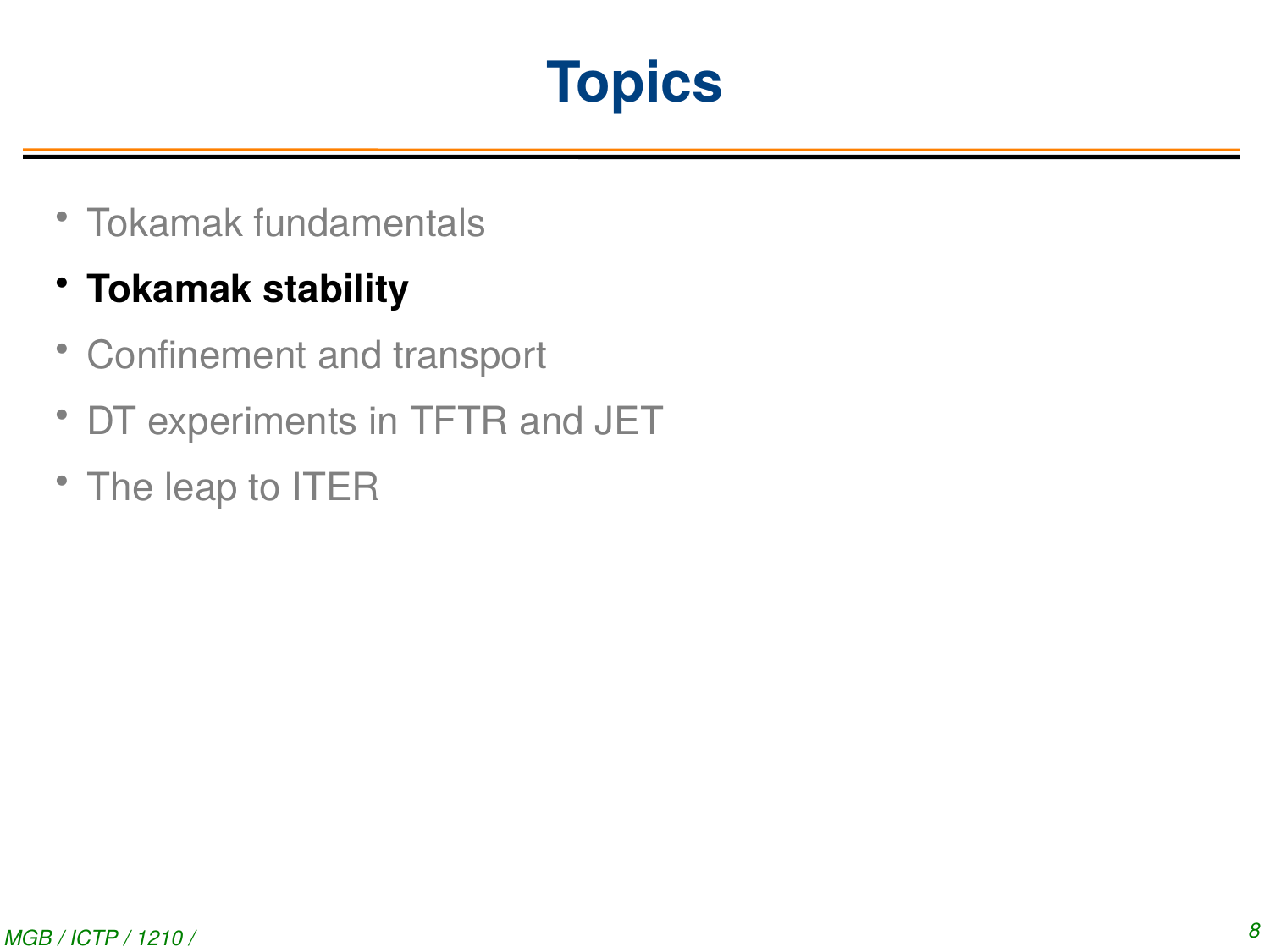

# Topics
Tokamak fundamentals
Tokamak stability
Confinement and transport
DT experiments in TFTR and JET
The leap to ITER
8
MGB / ICTP / 1210 / #2